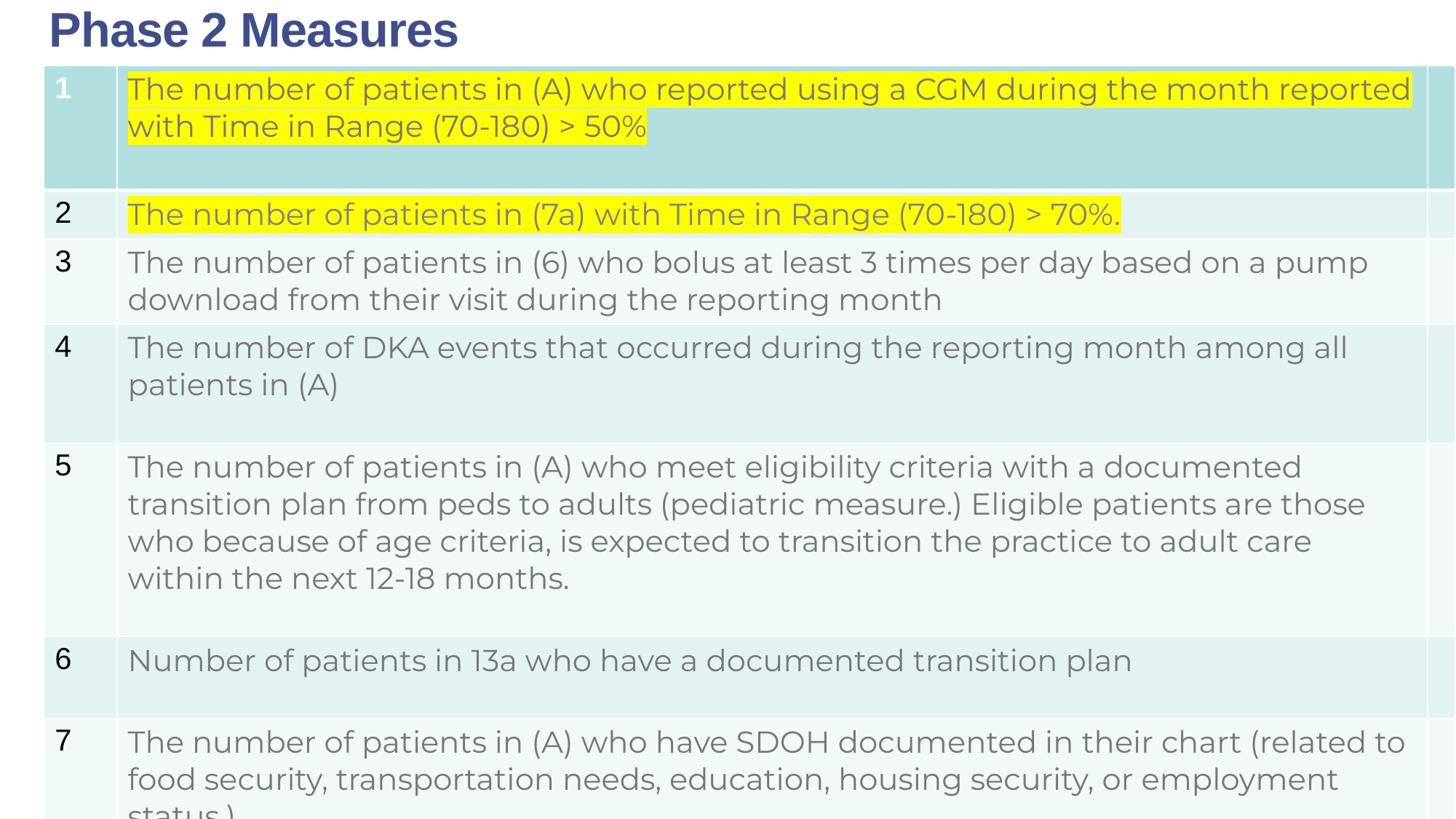

# Phase 2 Measures
| 1 | The number of patients in (A) who reported using a CGM during the month reported with Time in Range (70-180) > 50% |  |
| --- | --- | --- |
| 2 | The number of patients in (7a) with Time in Range (70-180) > 70%. |  |
| 3 | The number of patients in (6) who bolus at least 3 times per day based on a pump download from their visit during the reporting month |  |
| 4 | The number of DKA events that occurred during the reporting month among all patients in (A) |  |
| 5 | The number of patients in (A) who meet eligibility criteria with a documented transition plan from peds to adults (pediatric measure.) Eligible patients are those who because of age criteria, is expected to transition the practice to adult care within the next 12-18 months. |  |
| 6 | Number of patients in 13a who have a documented transition plan |  |
| 7 | The number of patients in (A) who have SDOH documented in their chart (related to food security, transportation needs, education, housing security, or employment status.) |  |